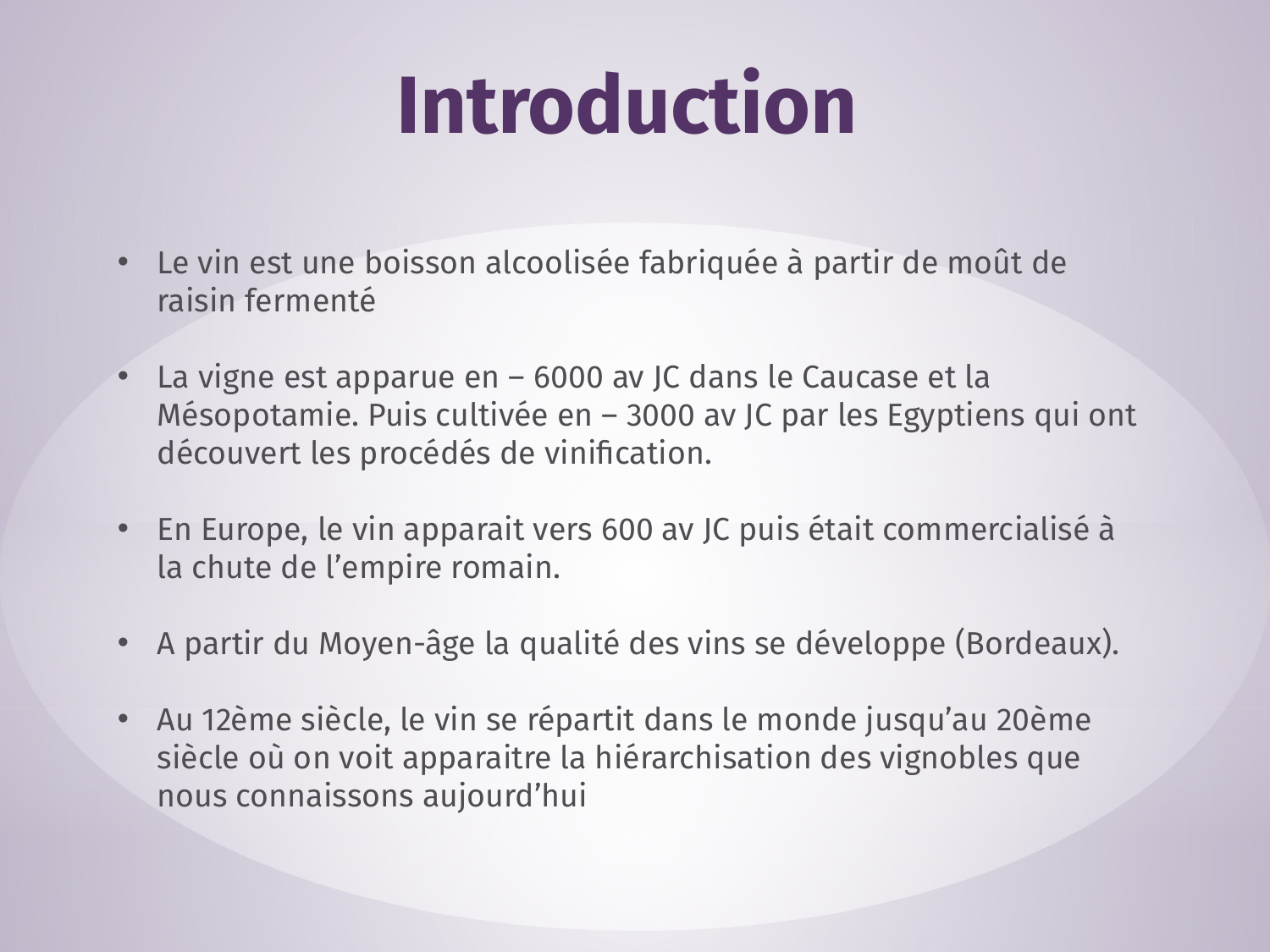

# Introduction
Le vin est une boisson alcoolisée fabriquée à partir de moût de raisin fermenté

La vigne est apparue en – 6000 av JC dans le Caucase et la Mésopotamie. Puis cultivée en – 3000 av JC par les Egyptiens qui ont découvert les procédés de vinification.

En Europe, le vin apparait vers 600 av JC puis était commercialisé à la chute de l’empire romain.

A partir du Moyen-âge la qualité des vins se développe (Bordeaux).

Au 12ème siècle, le vin se répartit dans le monde jusqu’au 20ème siècle où on voit apparaitre la hiérarchisation des vignobles que nous connaissons aujourd’hui